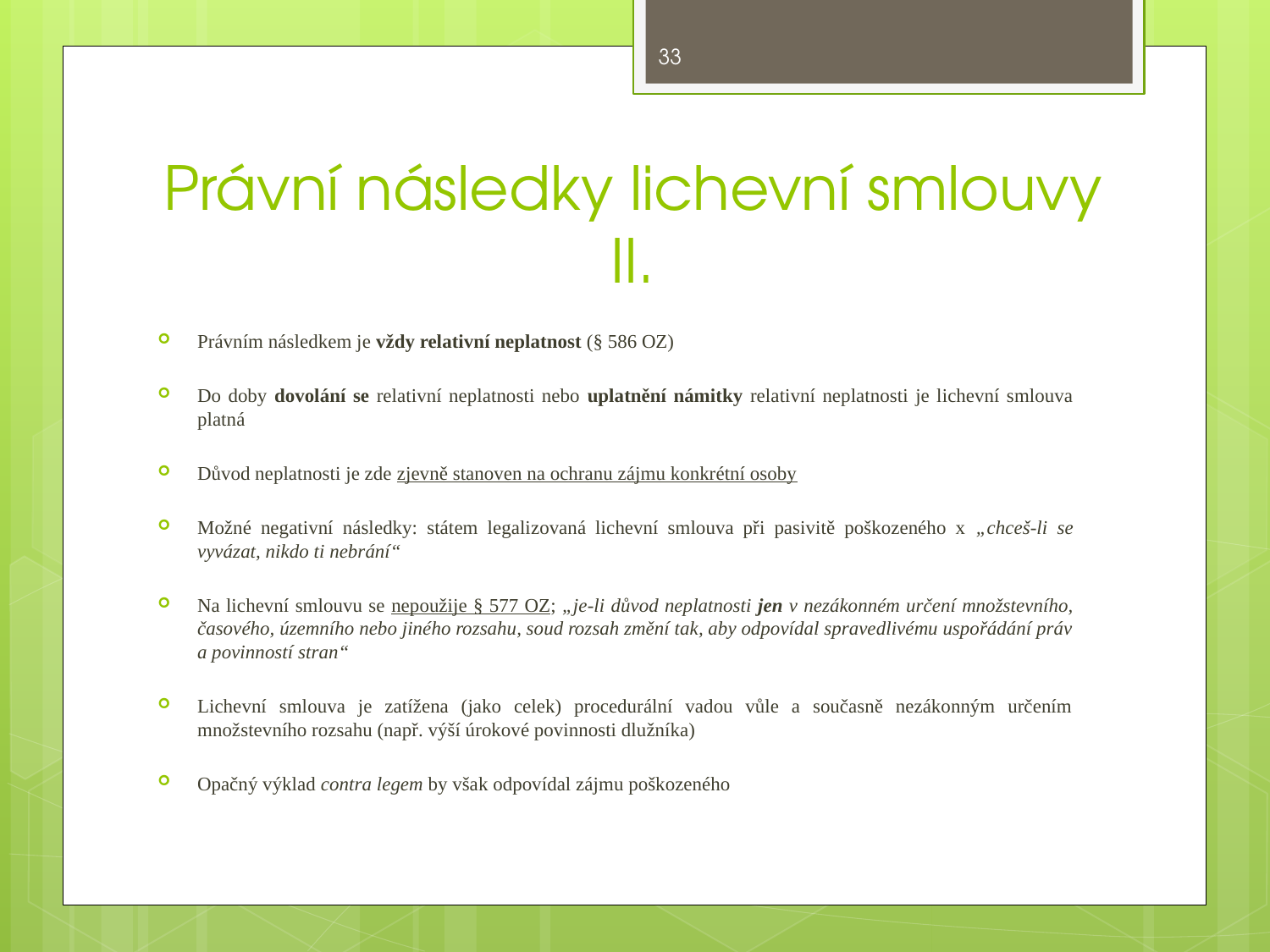

33
# Právní následky lichevní smlouvy II.
Právním následkem je vždy relativní neplatnost (§ 586 OZ)

Do doby dovolání se relativní neplatnosti nebo uplatnění námitky relativní neplatnosti je lichevní smlouva platná

Důvod neplatnosti je zde zjevně stanoven na ochranu zájmu konkrétní osoby

Možné negativní následky: státem legalizovaná lichevní smlouva při pasivitě poškozeného x „chceš-li se vyvázat, nikdo ti nebrání“

Na lichevní smlouvu se nepoužije § 577 OZ; „je-li důvod neplatnosti jen v nezákonném určení množstevního, časového, územního nebo jiného rozsahu, soud rozsah změní tak, aby odpovídal spravedlivému uspořádání práv a povinností stran“

Lichevní smlouva je zatížena (jako celek) procedurální vadou vůle a současně nezákonným určením množstevního rozsahu (např. výší úrokové povinnosti dlužníka)

Opačný výklad contra legem by však odpovídal zájmu poškozeného